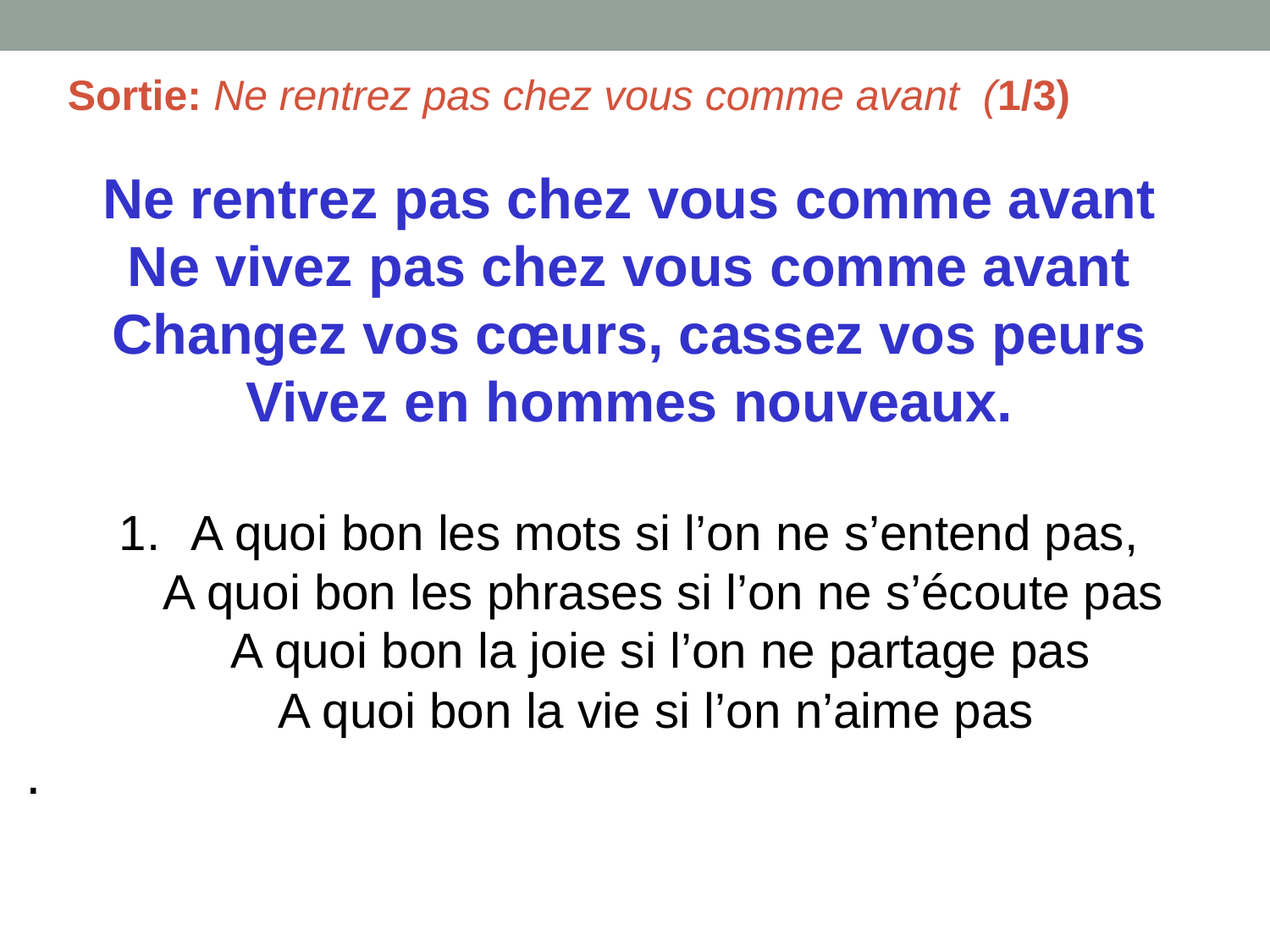

Sortie: Ne rentrez pas chez vous comme avant  (1/3)

Ne rentrez pas chez vous comme avant
Ne vivez pas chez vous comme avant
Changez vos cœurs, cassez vos peurs
Vivez en hommes nouveaux.

A quoi bon les mots si l’on ne s’entend pas,
     A quoi bon les phrases si l’on ne s’écoute pas
	A quoi bon la joie si l’on ne partage pas
    A quoi bon la vie si l’on n’aime pas
.